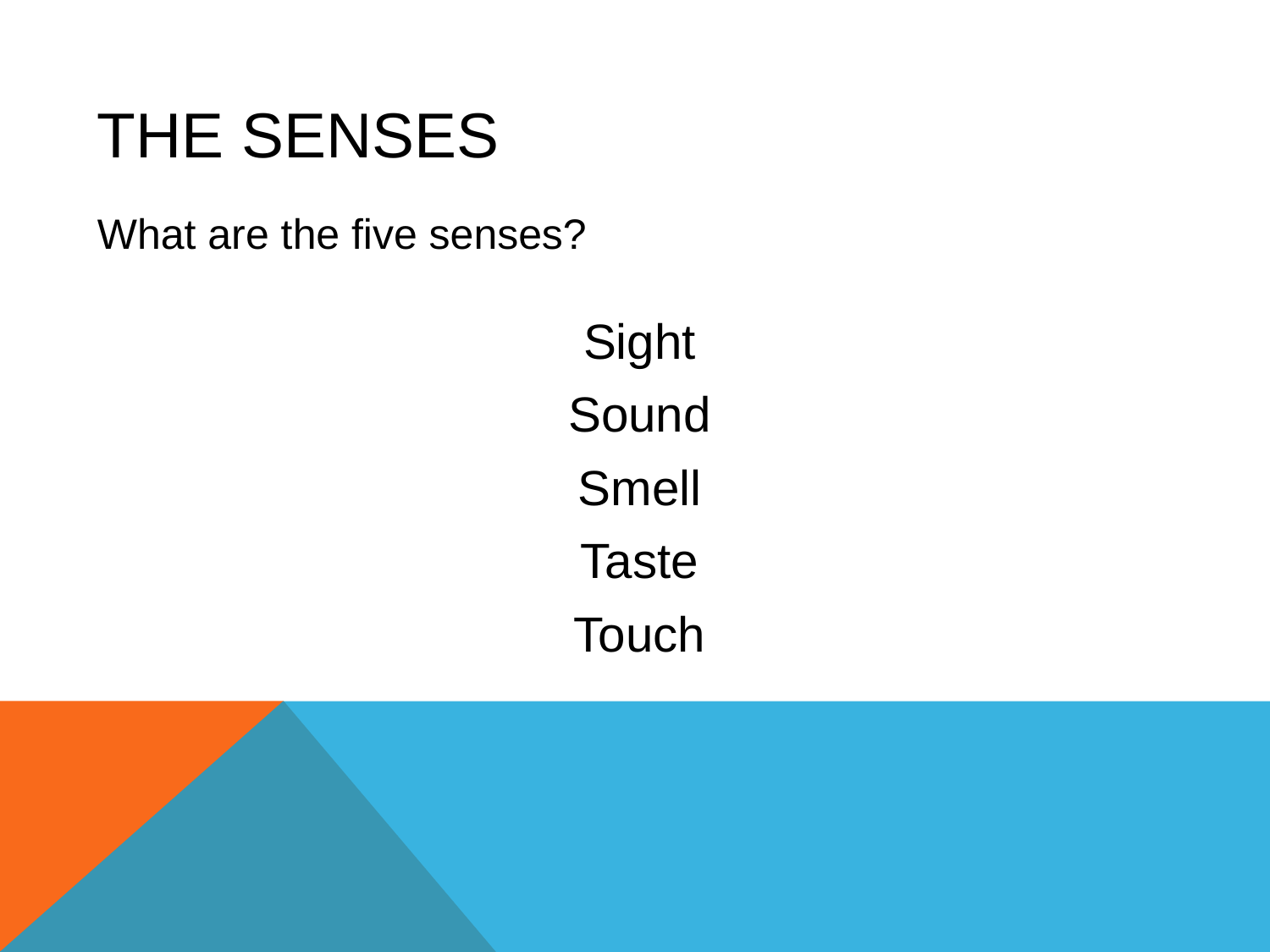

# The Senses
What are the five senses?

Sight
Sound
Smell
Taste
Touch